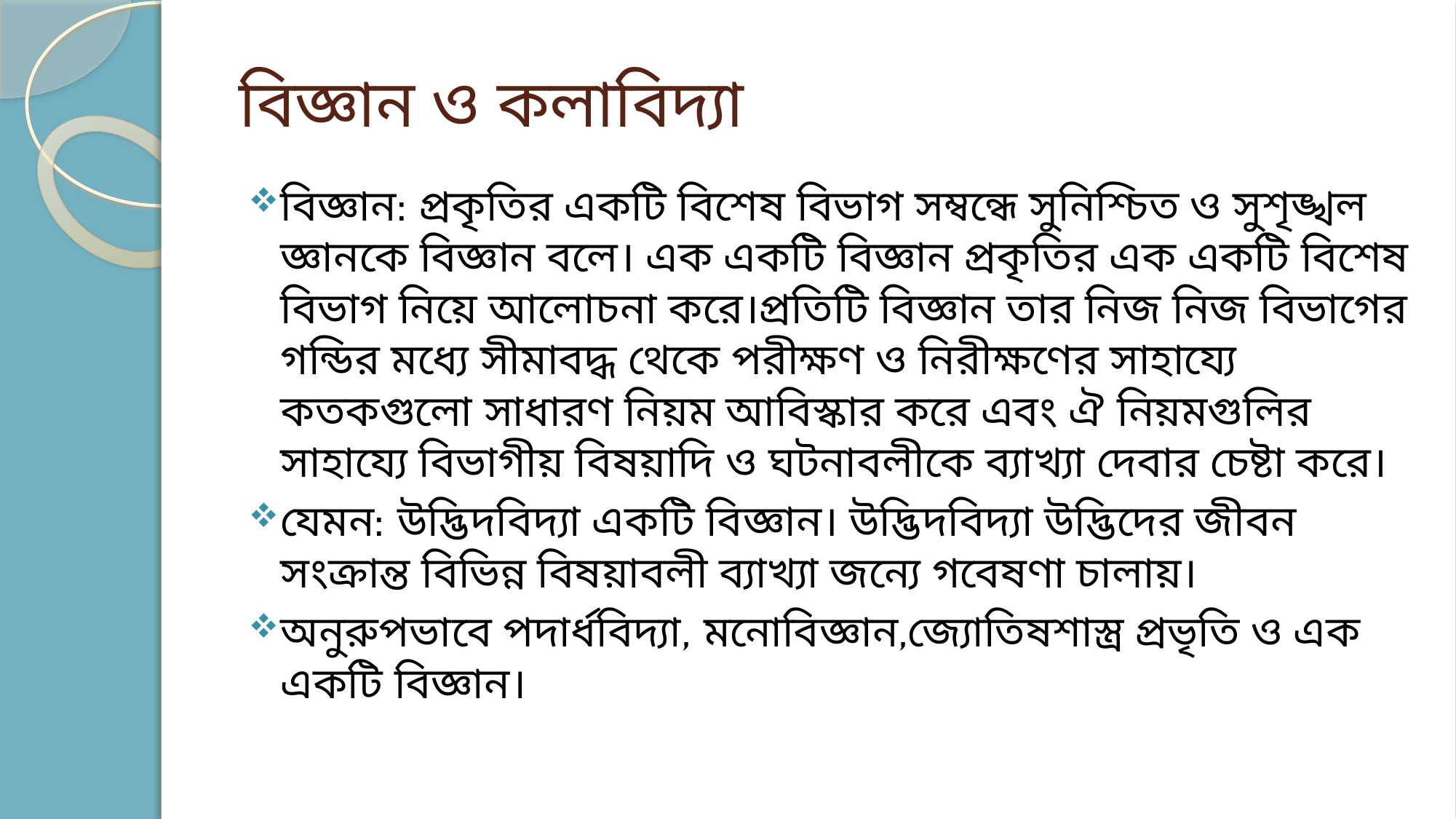

# বিজ্ঞান ও কলাবিদ্যা
বিজ্ঞান: প্রকৃতির একটি বিশেষ বিভাগ সম্বন্ধে সুনিশ্চিত ও সুশৃঙ্খল জ্ঞানকে বিজ্ঞান বলে। এক একটি বিজ্ঞান প্রকৃতির এক একটি বিশেষ বিভাগ নিয়ে আলোচনা করে।প্রতিটি বিজ্ঞান তার নিজ নিজ বিভাগের গন্ডির মধ্যে সীমাবদ্ধ থেকে পরীক্ষণ ও নিরীক্ষণের সাহায্যে কতকগুলো সাধারণ নিয়ম আবিস্কার করে এবং ঐ নিয়মগুলির সাহায্যে বিভাগীয় বিষয়াদি ও ঘটনাবলীকে ব্যাখ্যা দেবার চেষ্টা করে।
যেমন: উদ্ভিদবিদ্যা একটি বিজ্ঞান। উদ্ভিদবিদ্যা উদ্ভিদের জীবন সংক্রান্ত বিভিন্ন বিষয়াবলী ব্যাখ্যা জন্যে গবেষণা চালায়।
অনুরুপভাবে পদার্ধবিদ্যা, মনোবিজ্ঞান,জ্যোতিষশাস্ত্র প্রভৃতি ও এক একটি বিজ্ঞান।